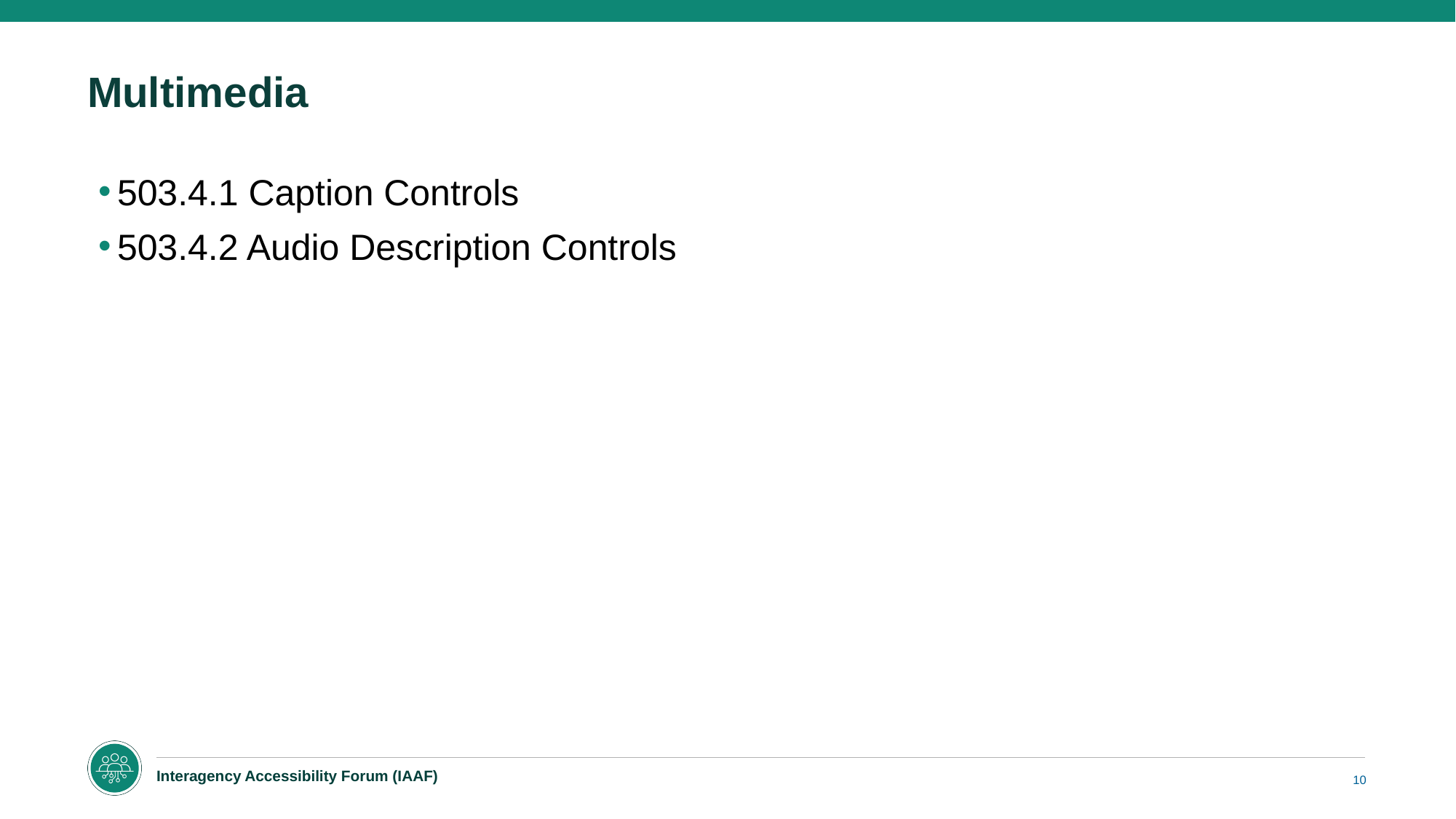

# Multimedia
503.4.1 Caption Controls
503.4.2 Audio Description Controls
10